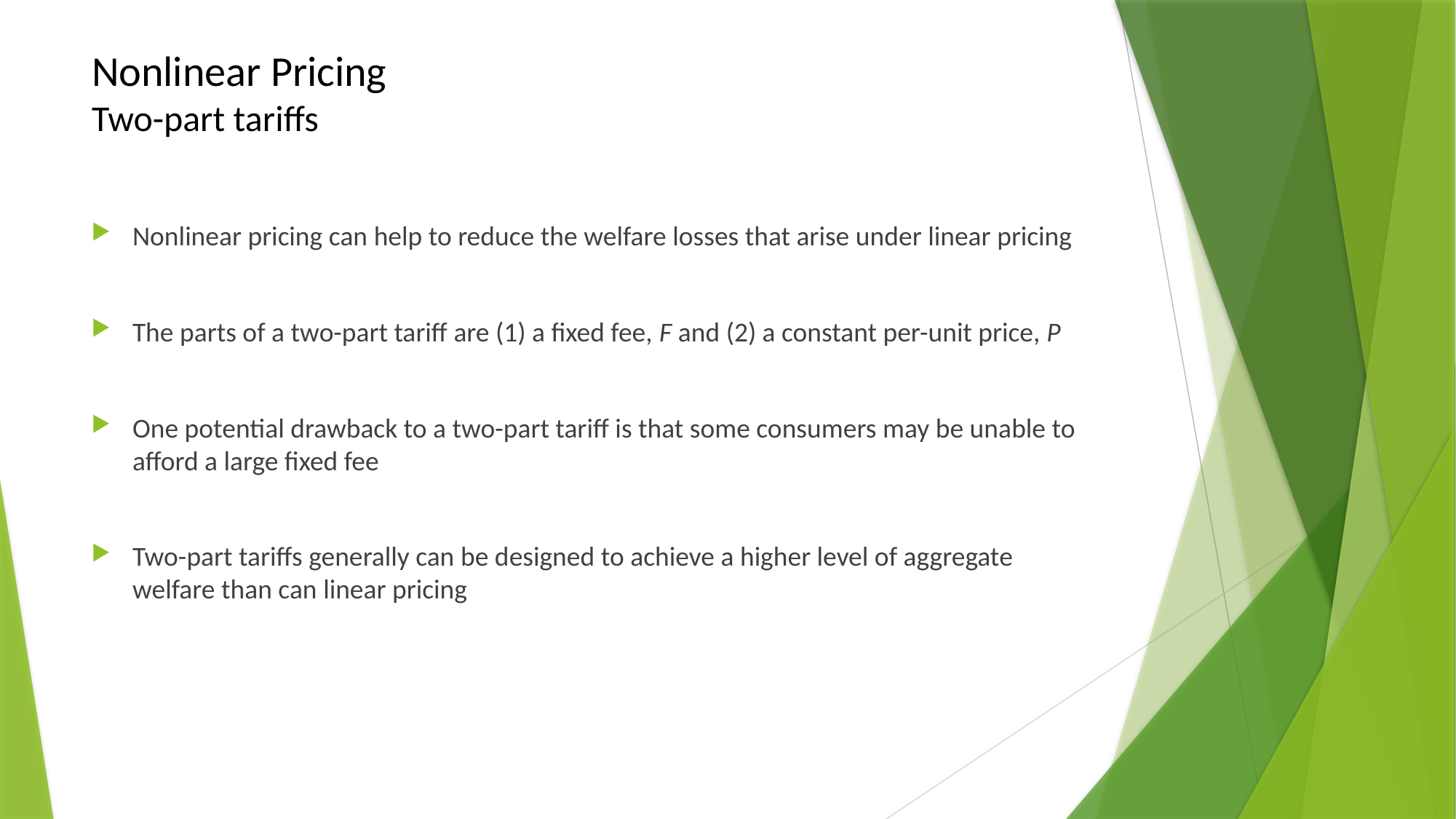

# Nonlinear Pricing Two-part tariffs
Nonlinear pricing can help to reduce the welfare losses that arise under linear pricing

The parts of a two-part tariff are (1) a fixed fee, F and (2) a constant per-unit price, P

One potential drawback to a two-part tariff is that some consumers may be unable to afford a large fixed fee

Two-part tariffs generally can be designed to achieve a higher level of aggregate welfare than can linear pricing